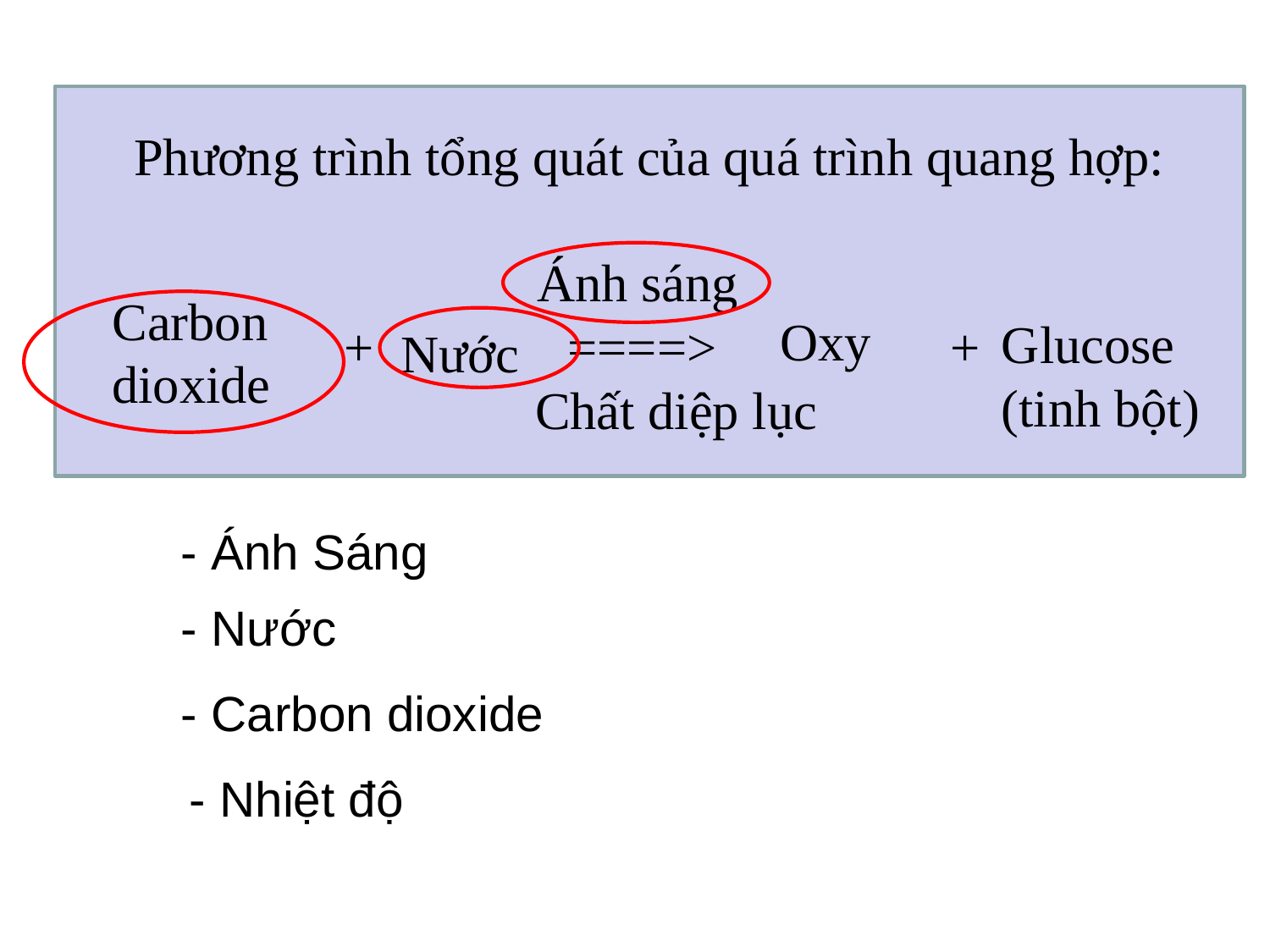

Phương trình tổng quát của quá trình quang hợp:

 …(3)….
…(1)… + …(2)… ====>      …(4).. + ..(5)…
    Chất diệp lục

Ánh sáng
Carbon
dioxide

Oxy
Glucose
(tinh bột)

Nước
- Ánh Sáng
- Nước
- Carbon dioxide
- Nhiệt độ